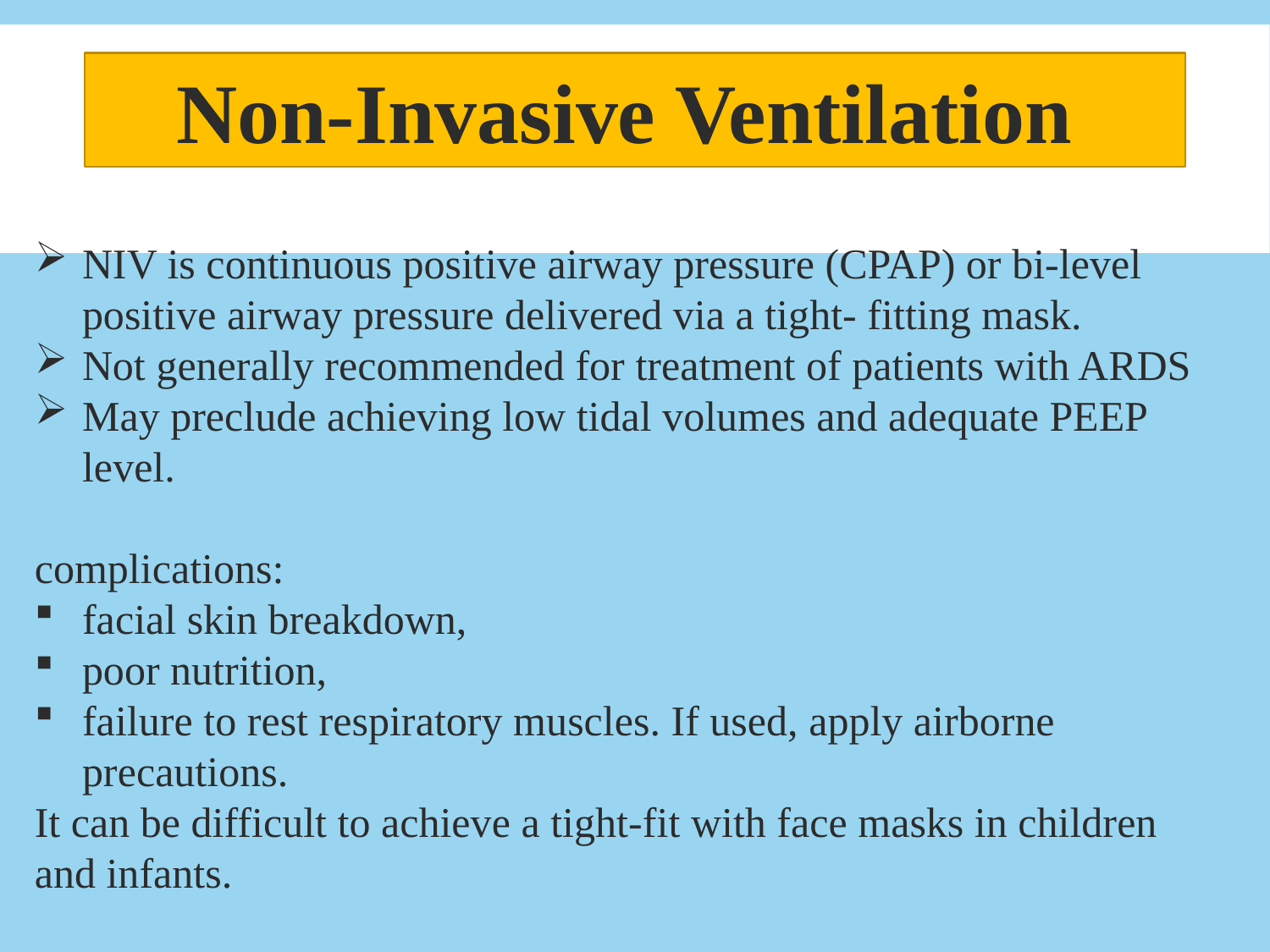

Non-Invasive Ventilation

NIV is continuous positive airway pressure (CPAP) or bi-level positive airway pressure delivered via a tight- fitting mask.
Not generally recommended for treatment of patients with ARDS
May preclude achieving low tidal volumes and adequate PEEP level.

complications:
facial skin breakdown,
poor nutrition,
failure to rest respiratory muscles. If used, apply airborne precautions.
It can be difficult to achieve a tight-fit with face masks in children and infants.